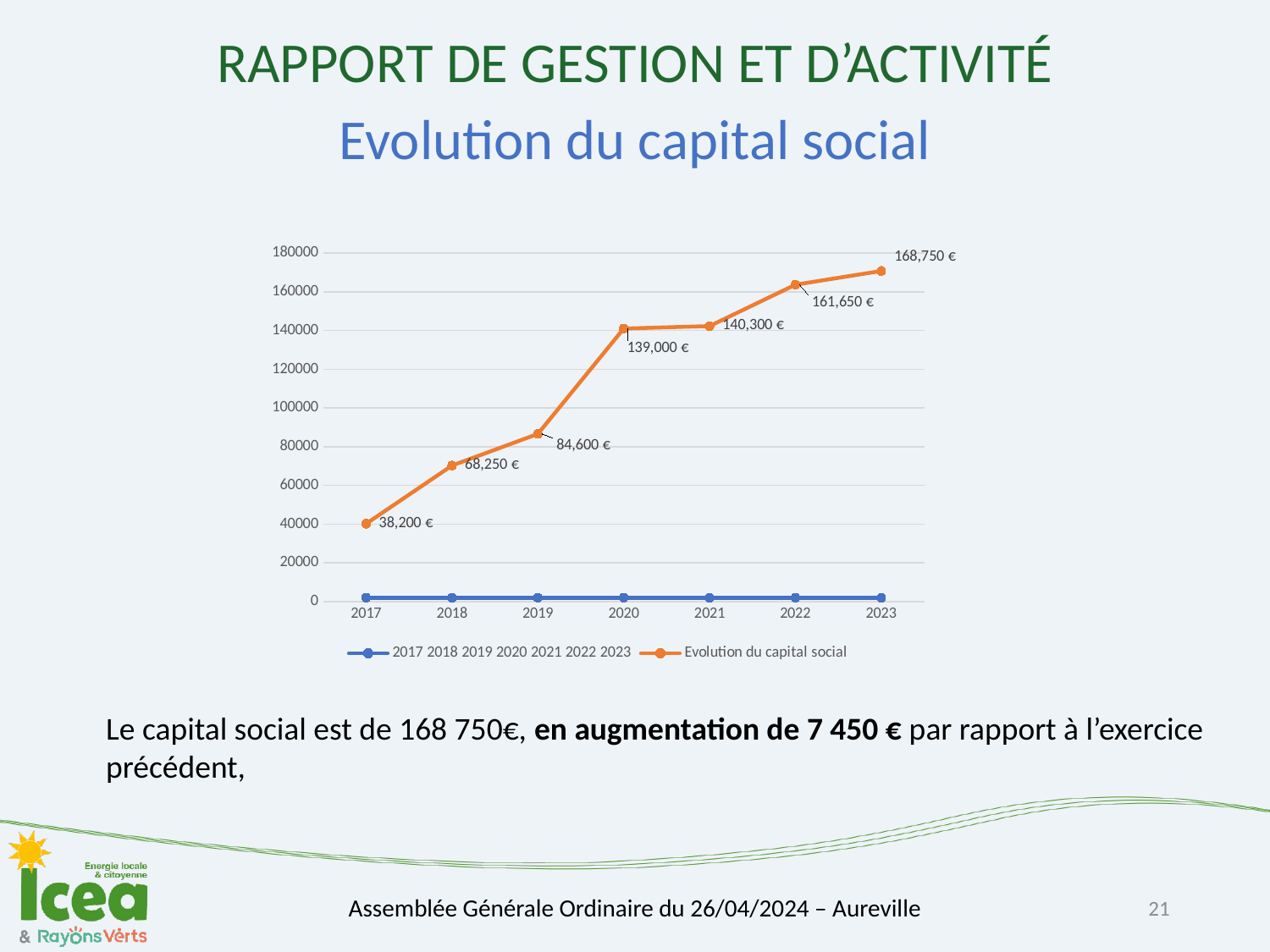

# Evolution du capital social

### Chart

| Category | 2017 | Evolution du capital social |
|---|---|---|
| 2017 | 2017.0 | 38200.0 |
| 2018 | 2018.0 | 68250.0 |
| 2019 | 2019.0 | 84600.0 |
| 2020 | 2020.0 | 139000.0 |
| 2021 | 2021.0 | 140300.0 |
| 2022 | 2022.0 | 161650.0 |
| 2023 | 2023.0 | 168750.0 |
Le capital social est de 168 750€, en augmentation de 7 450 € par rapport à l’exercice précédent,
21
Assemblée Générale Ordinaire du 26/04/2024 – Aureville